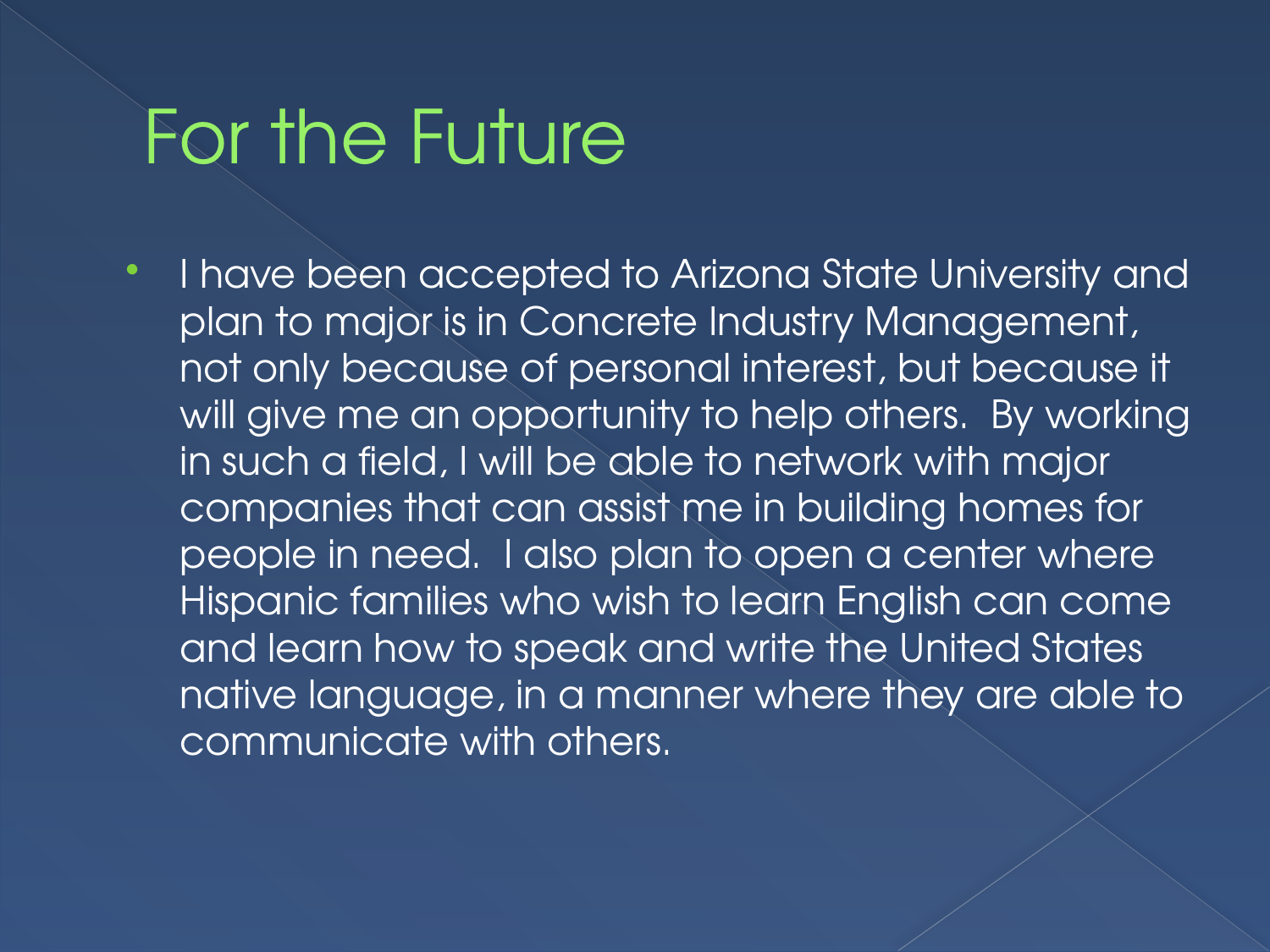

# For the Future
I have been accepted to Arizona State University and plan to major is in Concrete Industry Management, not only because of personal interest, but because it will give me an opportunity to help others.  By working in such a field, I will be able to network with major companies that can assist me in building homes for people in need.  I also plan to open a center where Hispanic families who wish to learn English can come and learn how to speak and write the United States native language, in a manner where they are able to communicate with others.